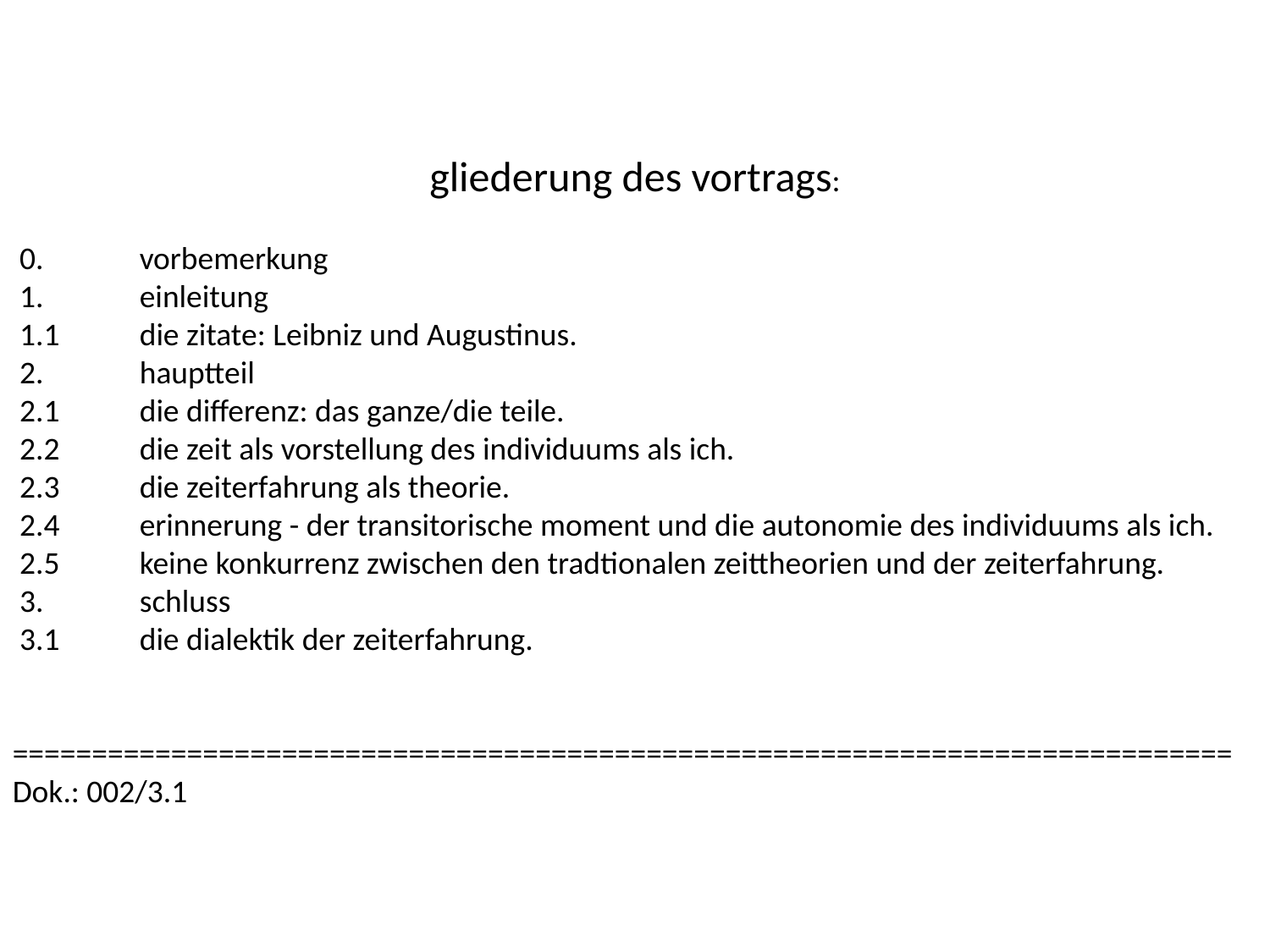

gliederung des vortrags:

 0.	vorbemerkung
 1.	einleitung
 1.1	die zitate: Leibniz und Augustinus.
 2.	hauptteil
 2.1	die differenz: das ganze/die teile.
 2.2	die zeit als vorstellung des individuums als ich.
 2.3	die zeiterfahrung als theorie.
 2.4	erinnerung - der transitorische moment und die autonomie des individuums als ich.
 2.5	keine konkurrenz zwischen den tradtionalen zeittheorien und der zeiterfahrung.
 3. 	schluss
 3.1	die dialektik der zeiterfahrung.

=============================================================================
Dok.: 002/3.1